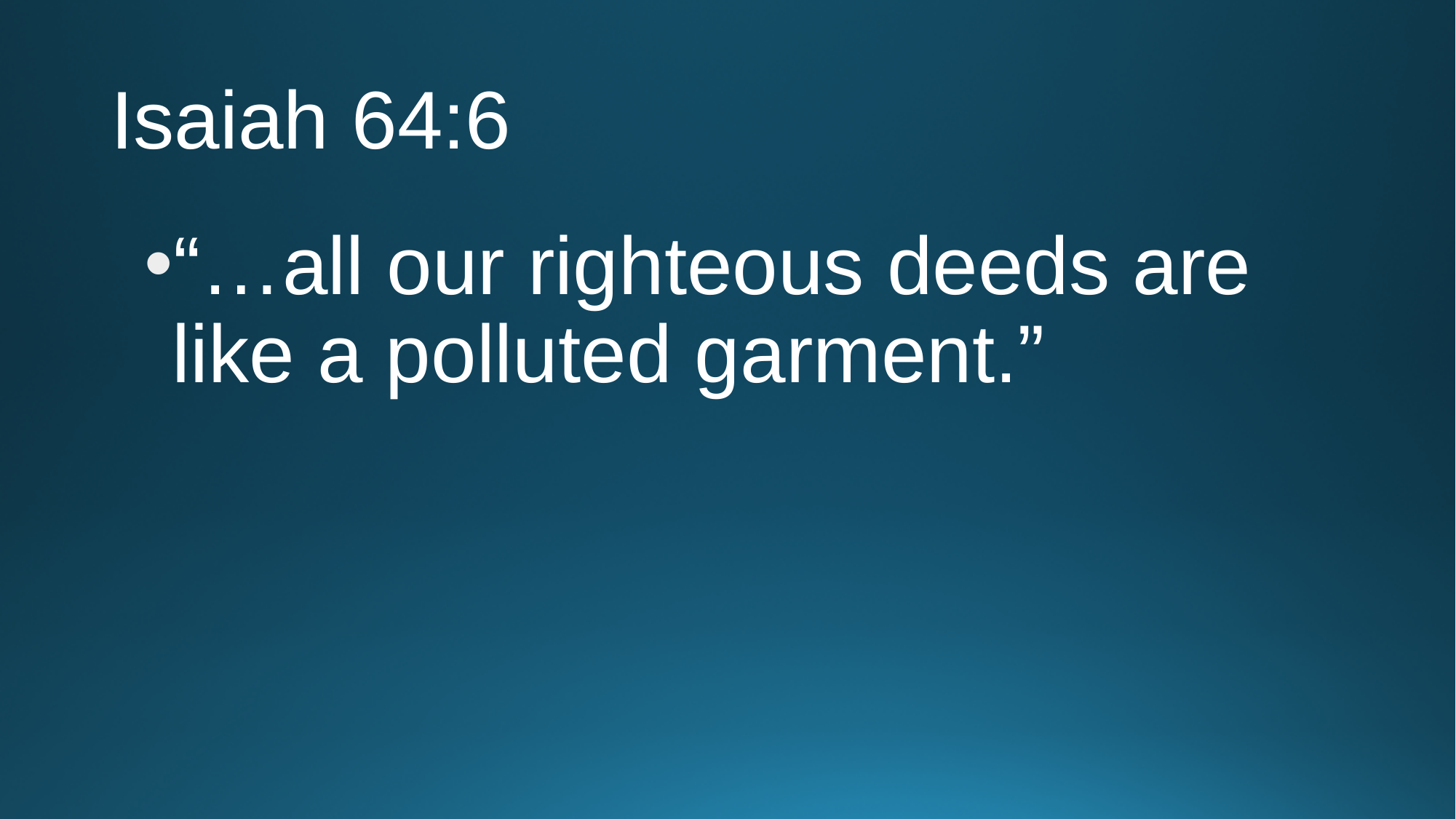

# Isaiah 64:6
“…all our righteous deeds are like a polluted garment.”